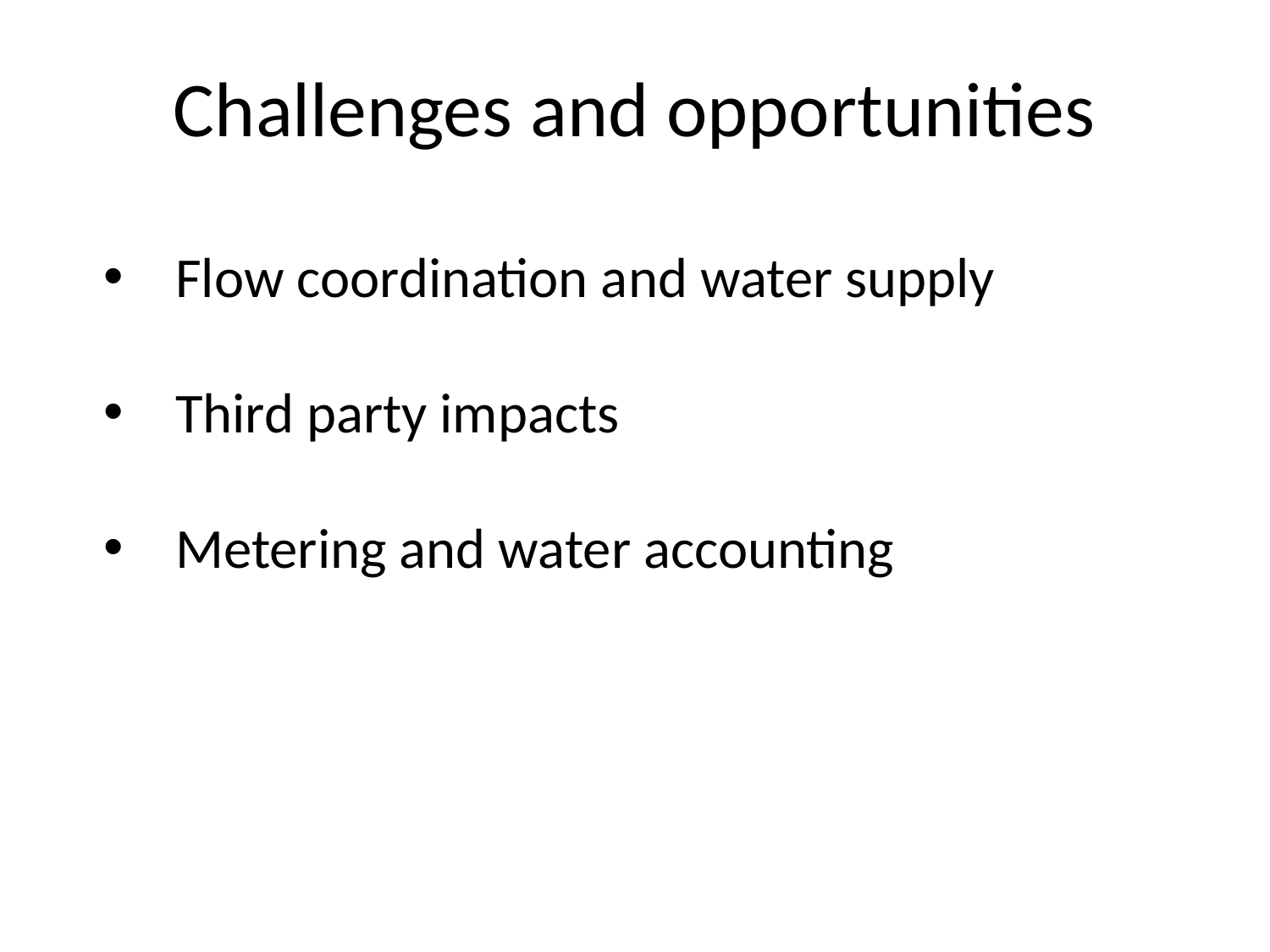

# Challenges and opportunities
Flow coordination and water supply

Third party impacts

Metering and water accounting